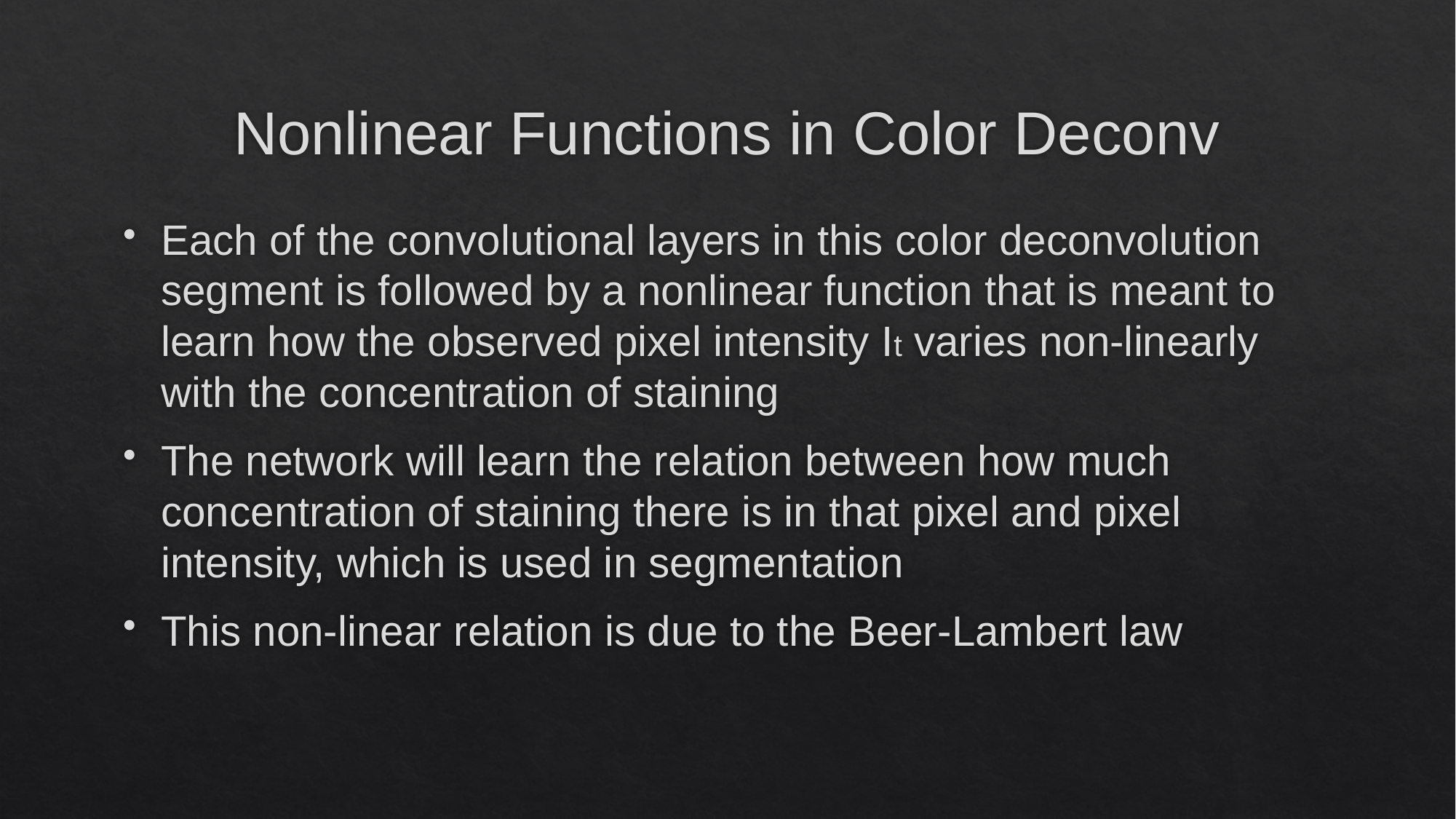

# Nonlinear Functions in Color Deconv
Each of the convolutional layers in this color deconvolution segment is followed by a nonlinear function that is meant to learn how the observed pixel intensity It varies non-linearly with the concentration of staining
The network will learn the relation between how much concentration of staining there is in that pixel and pixel intensity, which is used in segmentation
This non-linear relation is due to the Beer-Lambert law